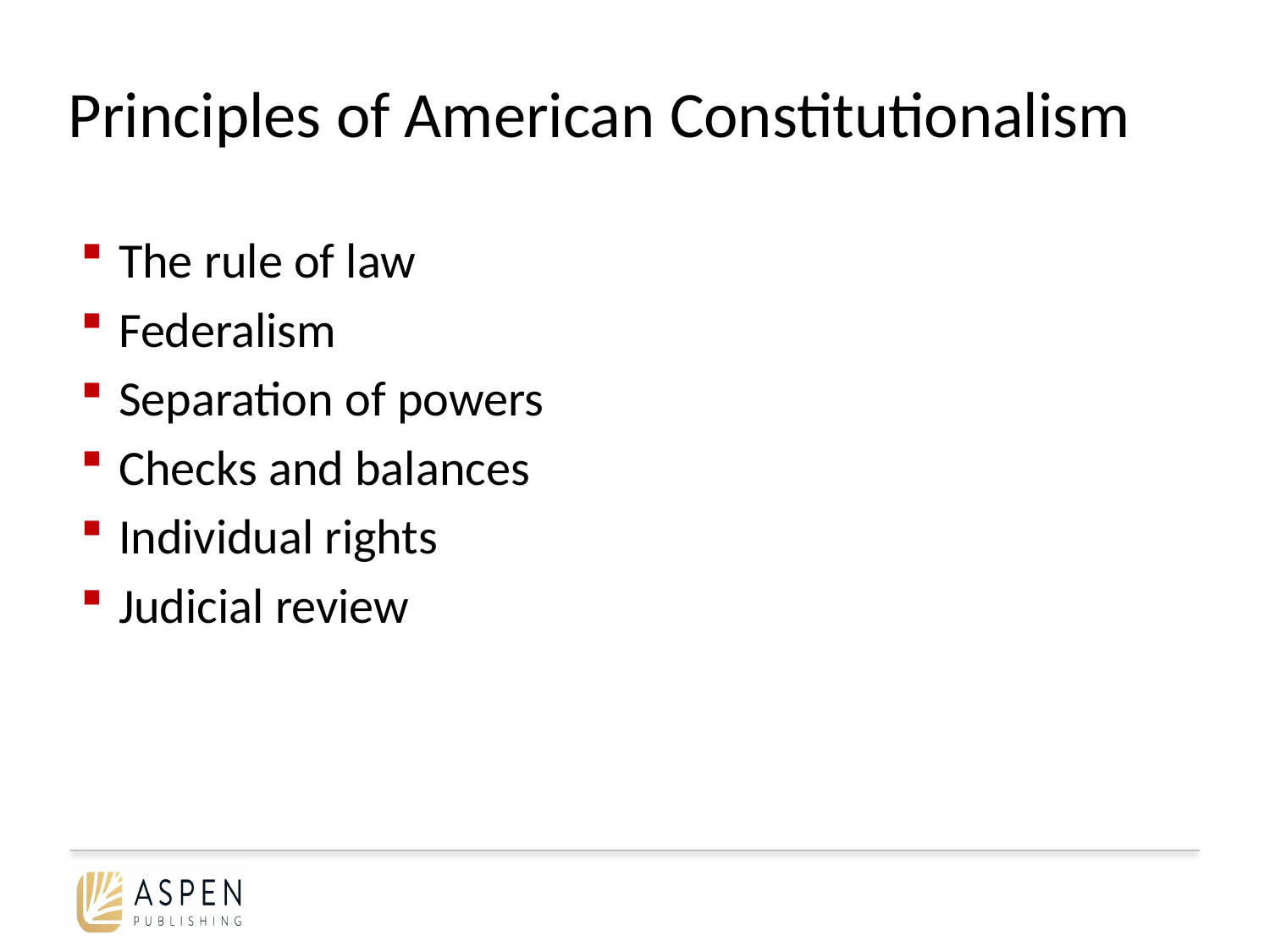

# Principles of American Constitutionalism
The rule of law
Federalism
Separation of powers
Checks and balances
Individual rights
Judicial review